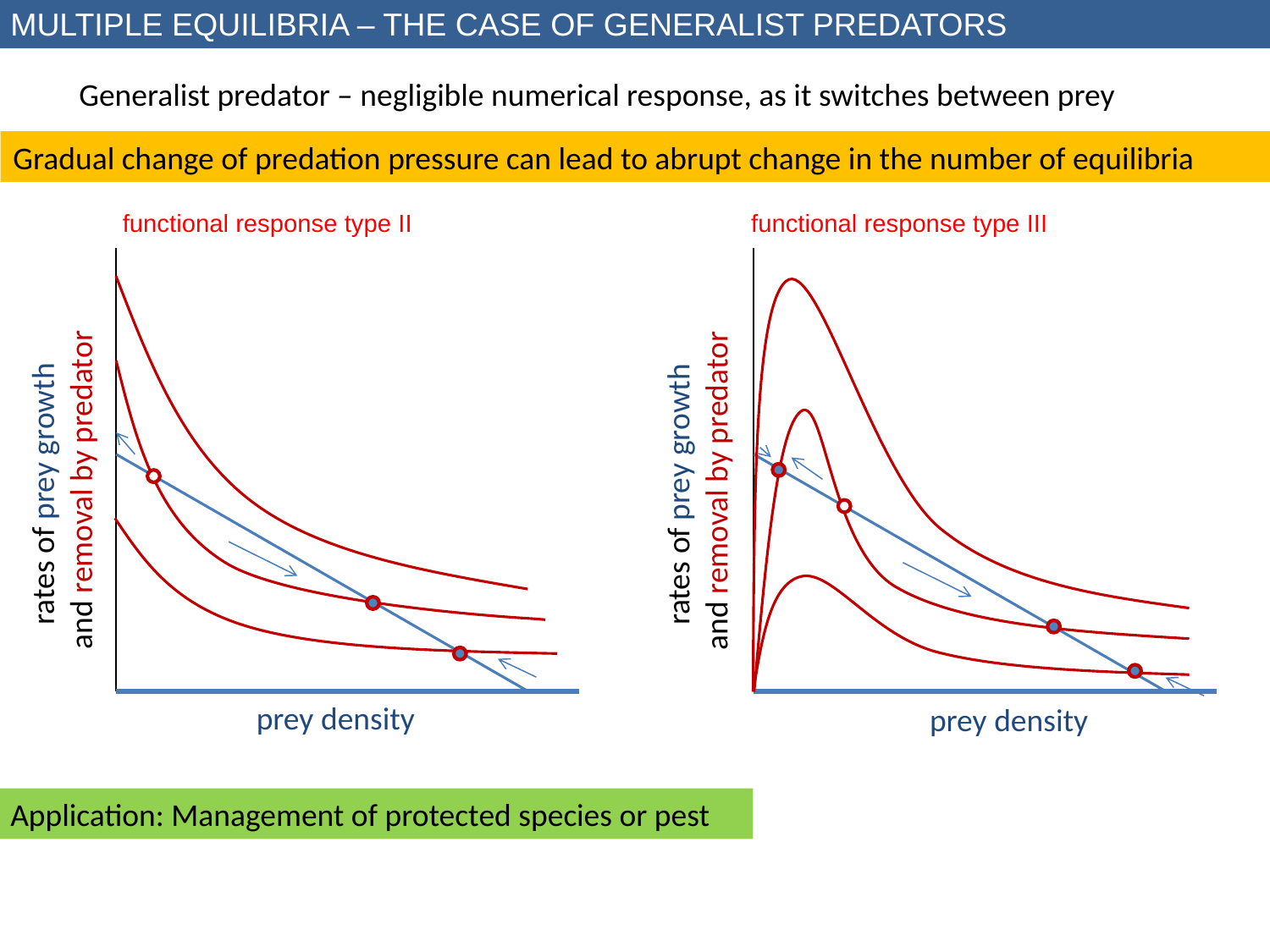

MULTIPLE EQUILIBRIA – THE CASE OF GENERALIST PREDATORS
Generalist predator – negligible numerical response, as it switches between prey
Gradual change of predation pressure can lead to abrupt change in the number of equilibria
functional response type II
functional response type III

rates of prey growth
and removal by predator
rates of prey growth
and removal by predator

prey density
prey density
Application: Management of protected species or pest